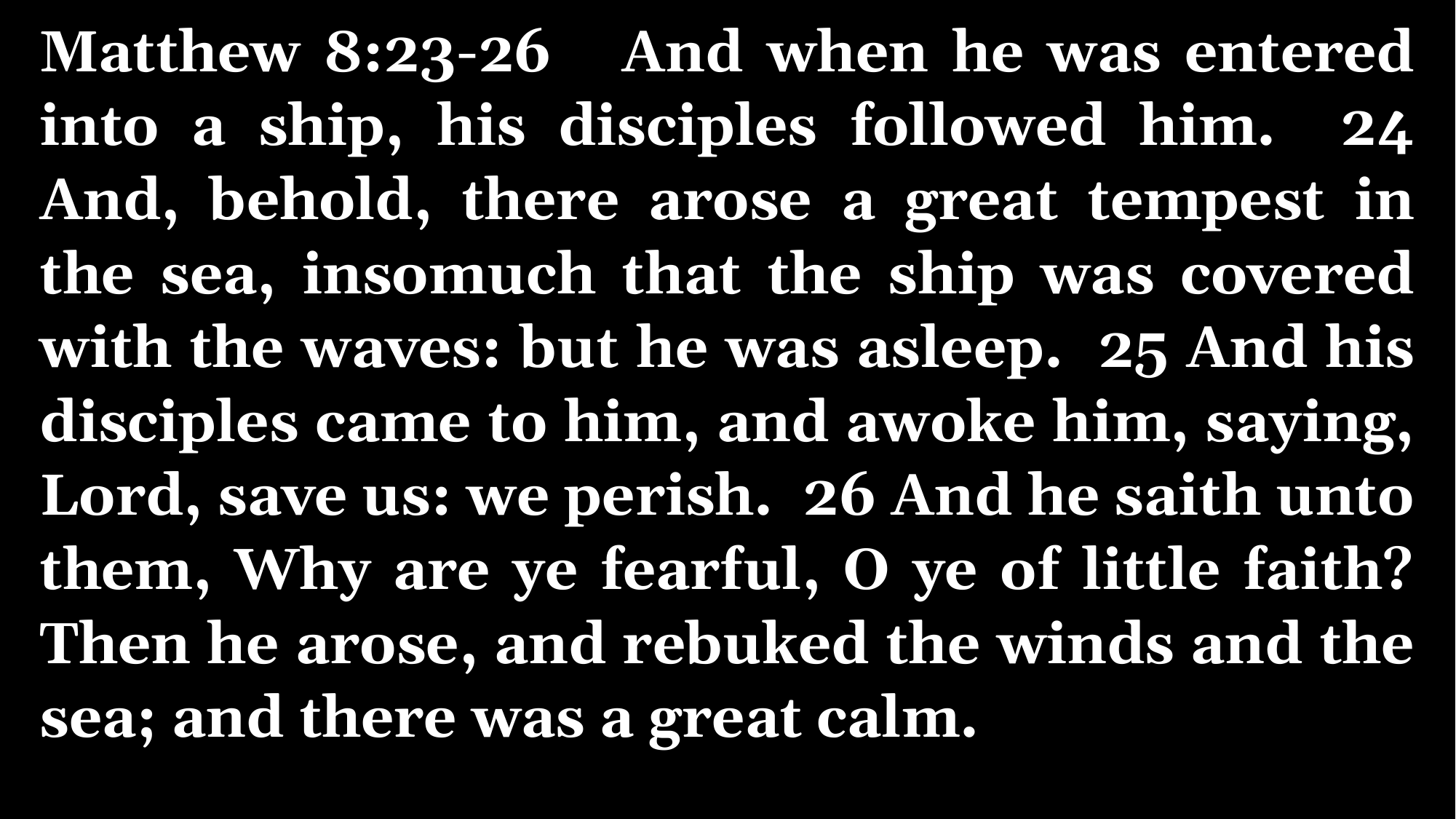

Matthew 8:23-26   And when he was entered into a ship, his disciples followed him.  24 And, behold, there arose a great tempest in the sea, insomuch that the ship was covered with the waves: but he was asleep.  25 And his disciples came to him, and awoke him, saying, Lord, save us: we perish.  26 And he saith unto them, Why are ye fearful, O ye of little faith? Then he arose, and rebuked the winds and the sea; and there was a great calm.